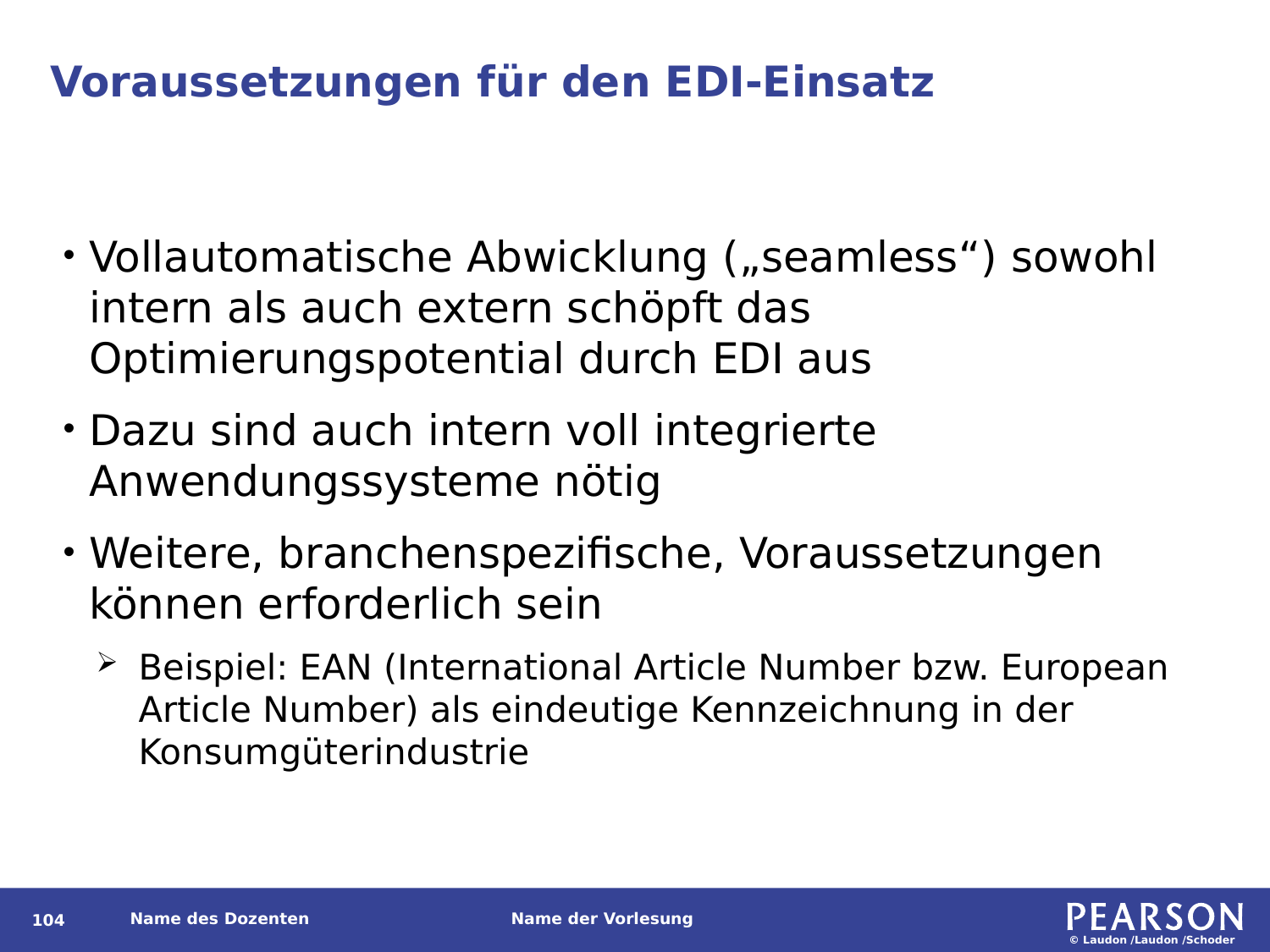

# Voraussetzungen für den EDI-Einsatz

Vollautomatische Abwicklung („seamless“) sowohl intern als auch extern schöpft das Optimierungspotential durch EDI aus
Dazu sind auch intern voll integrierte Anwendungssysteme nötig
Weitere, branchenspezifische, Voraussetzungen können erforderlich sein
Beispiel: EAN (International Article Number bzw. European Article Number) als eindeutige Kennzeichnung in der Konsumgüterindustrie

104